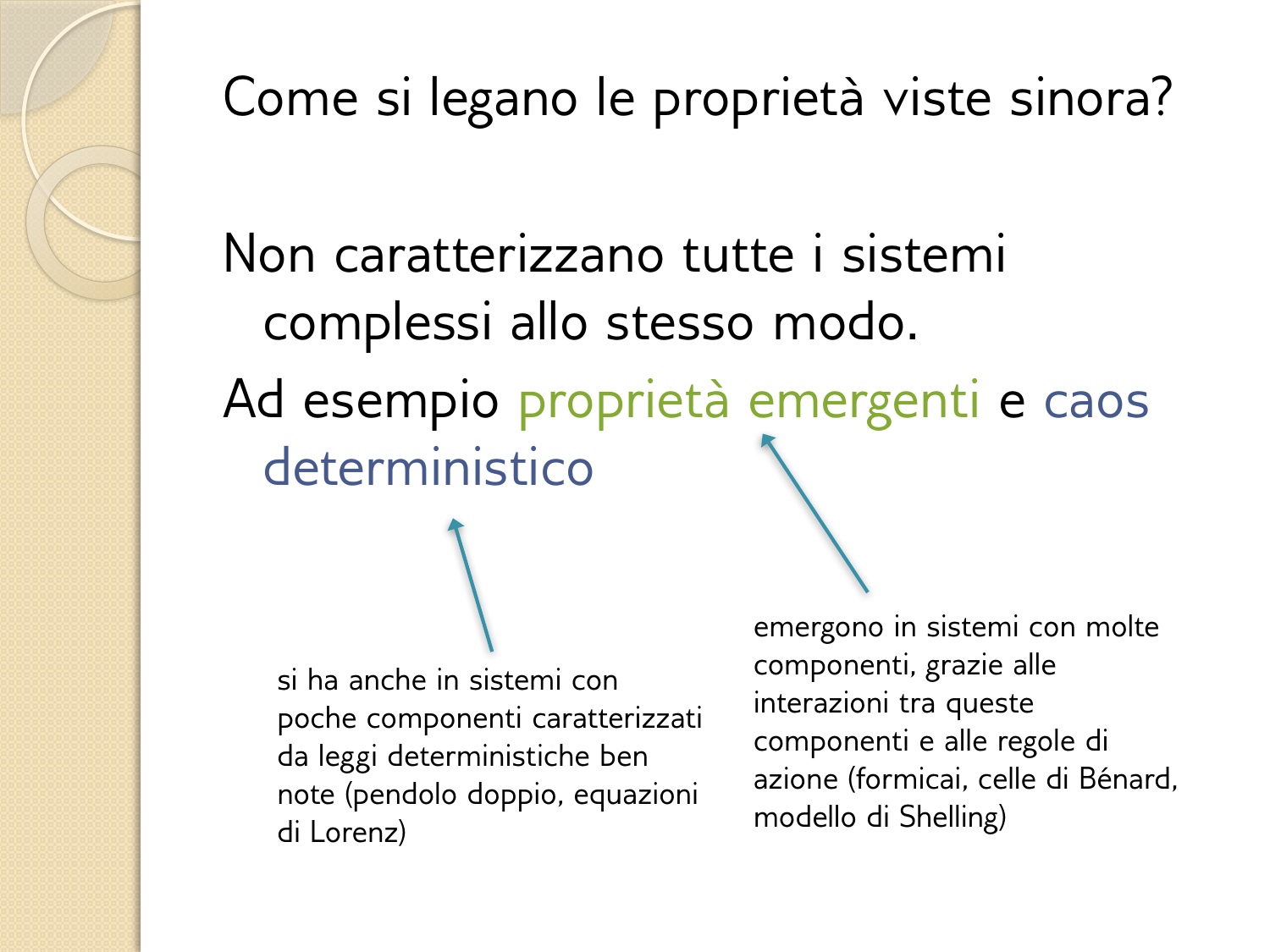

Come si legano le proprietà viste sinora?

Non caratterizzano tutte i sistemi complessi allo stesso modo.
Ad esempio proprietà emergenti e caos deterministico
emergono in sistemi con molte componenti, grazie alle interazioni tra queste componenti e alle regole di azione (formicai, celle di Bénard, modello di Shelling)
si ha anche in sistemi con poche componenti caratterizzati da leggi deterministiche ben note (pendolo doppio, equazioni di Lorenz)